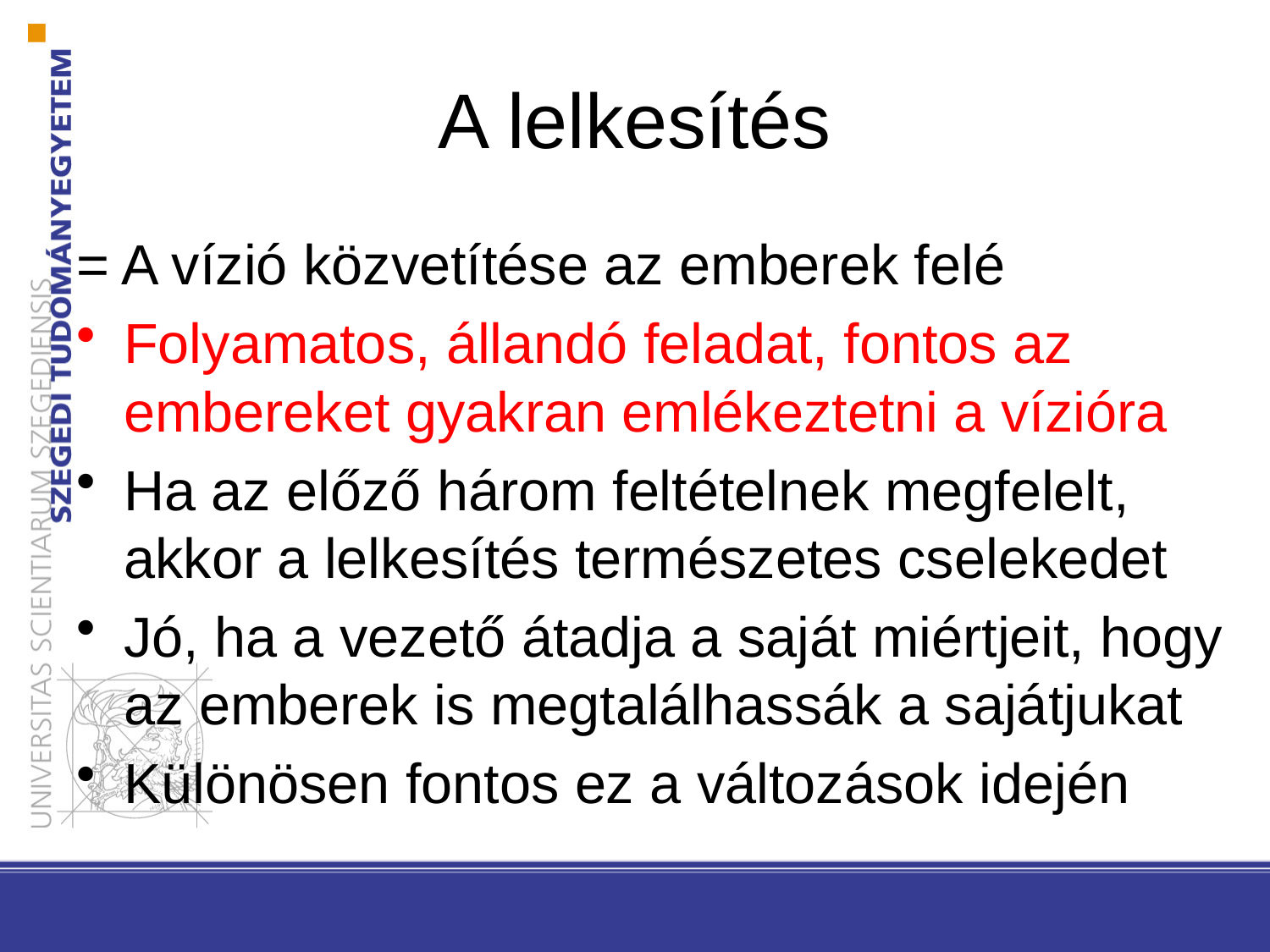

# A lelkesítés
= A vízió közvetítése az emberek felé
Folyamatos, állandó feladat, fontos az embereket gyakran emlékeztetni a vízióra
Ha az előző három feltételnek megfelelt, akkor a lelkesítés természetes cselekedet
Jó, ha a vezető átadja a saját miértjeit, hogy az emberek is megtalálhassák a sajátjukat
Különösen fontos ez a változások idején